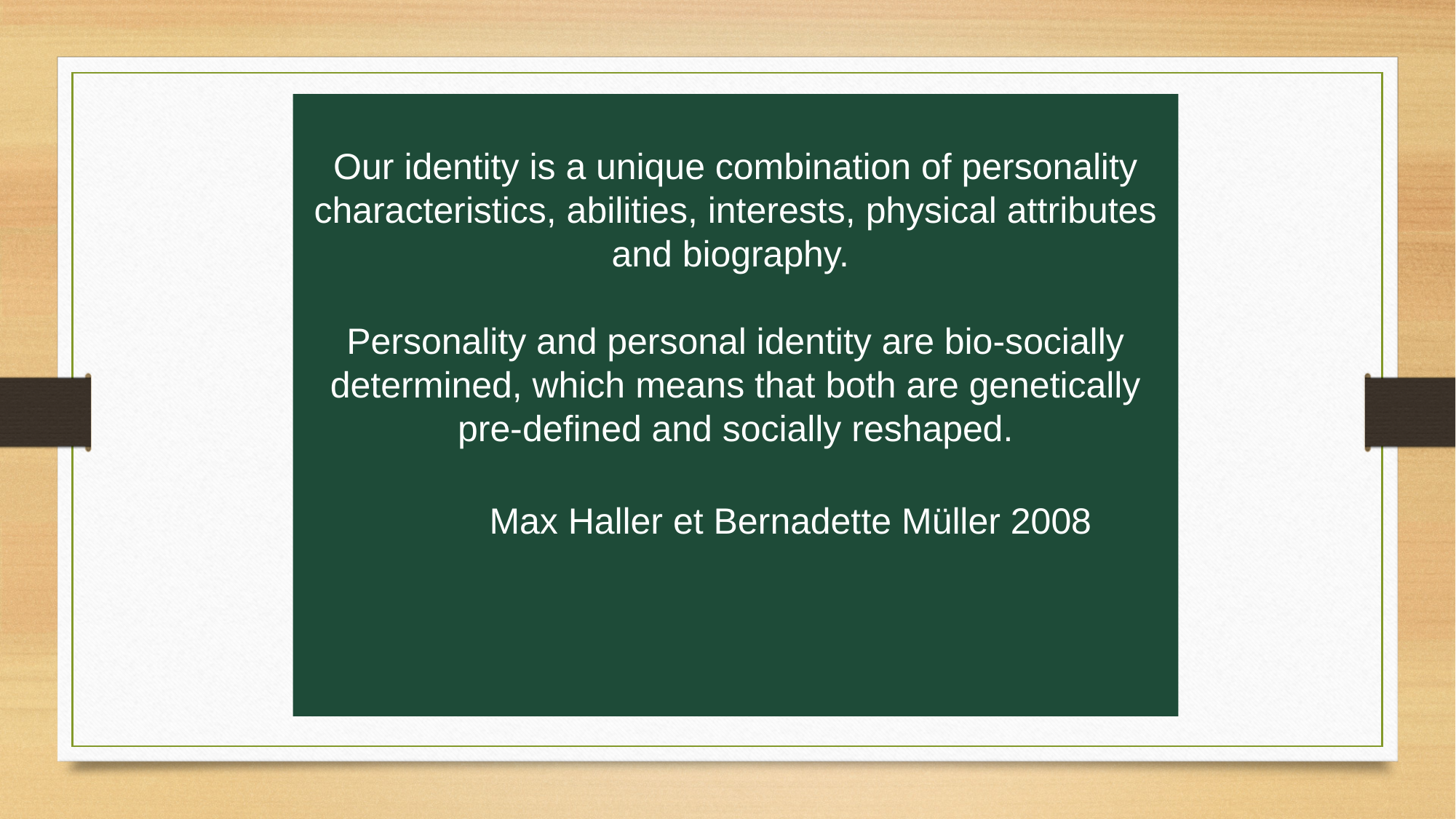

Our identity is a unique combination of personality characteristics, abilities, interests, physical attributes and biography.

Personality and personal identity are bio-socially determined, which means that both are genetically pre-defined and socially reshaped.

Max Haller et Bernadette Müller 2008